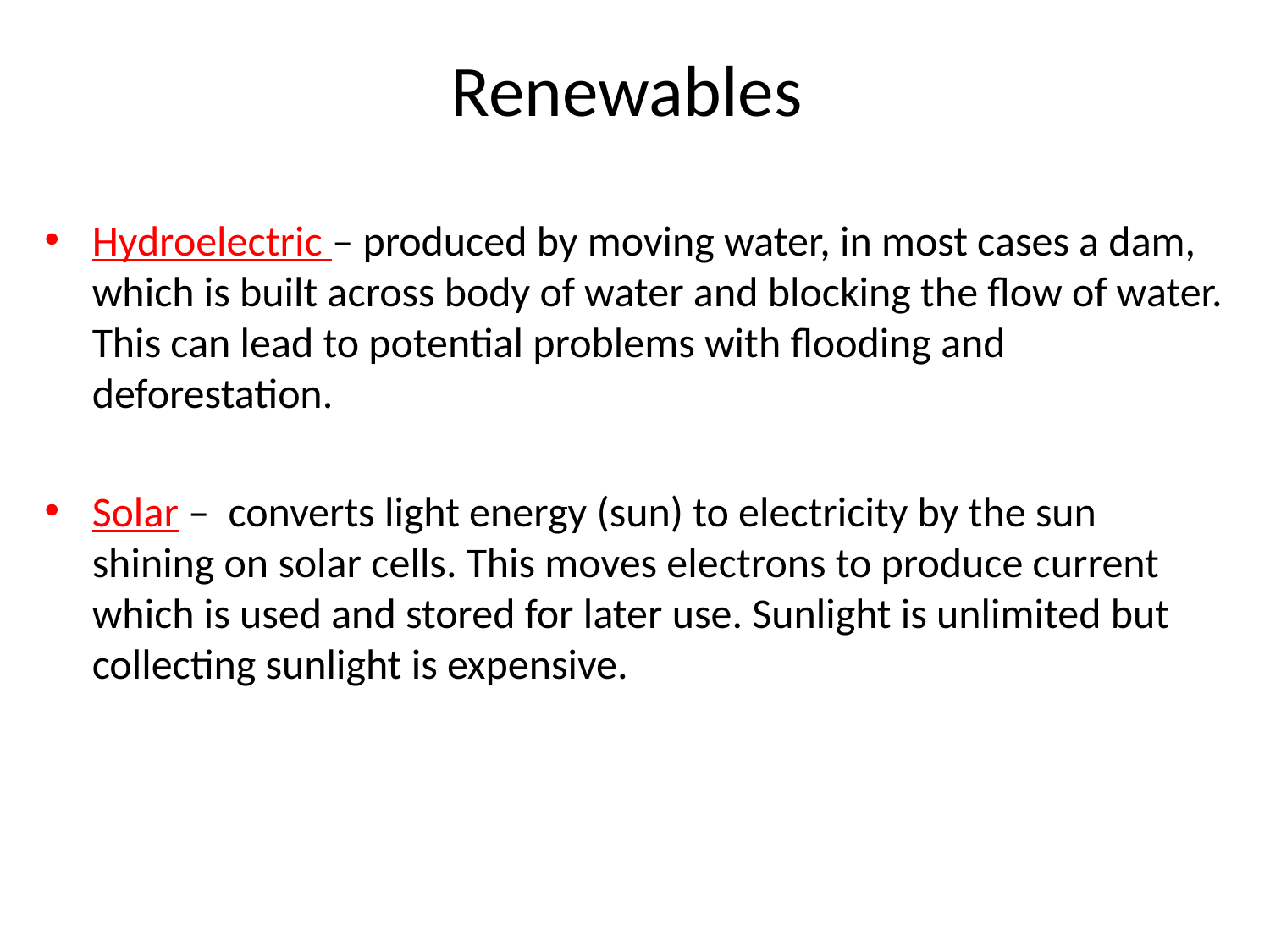

# Renewables

Hydroelectric – produced by moving water, in most cases a dam, which is built across body of water and blocking the flow of water. This can lead to potential problems with flooding and deforestation.

Solar –  converts light energy (sun) to electricity by the sun shining on solar cells. This moves electrons to produce current which is used and stored for later use. Sunlight is unlimited but collecting sunlight is expensive.